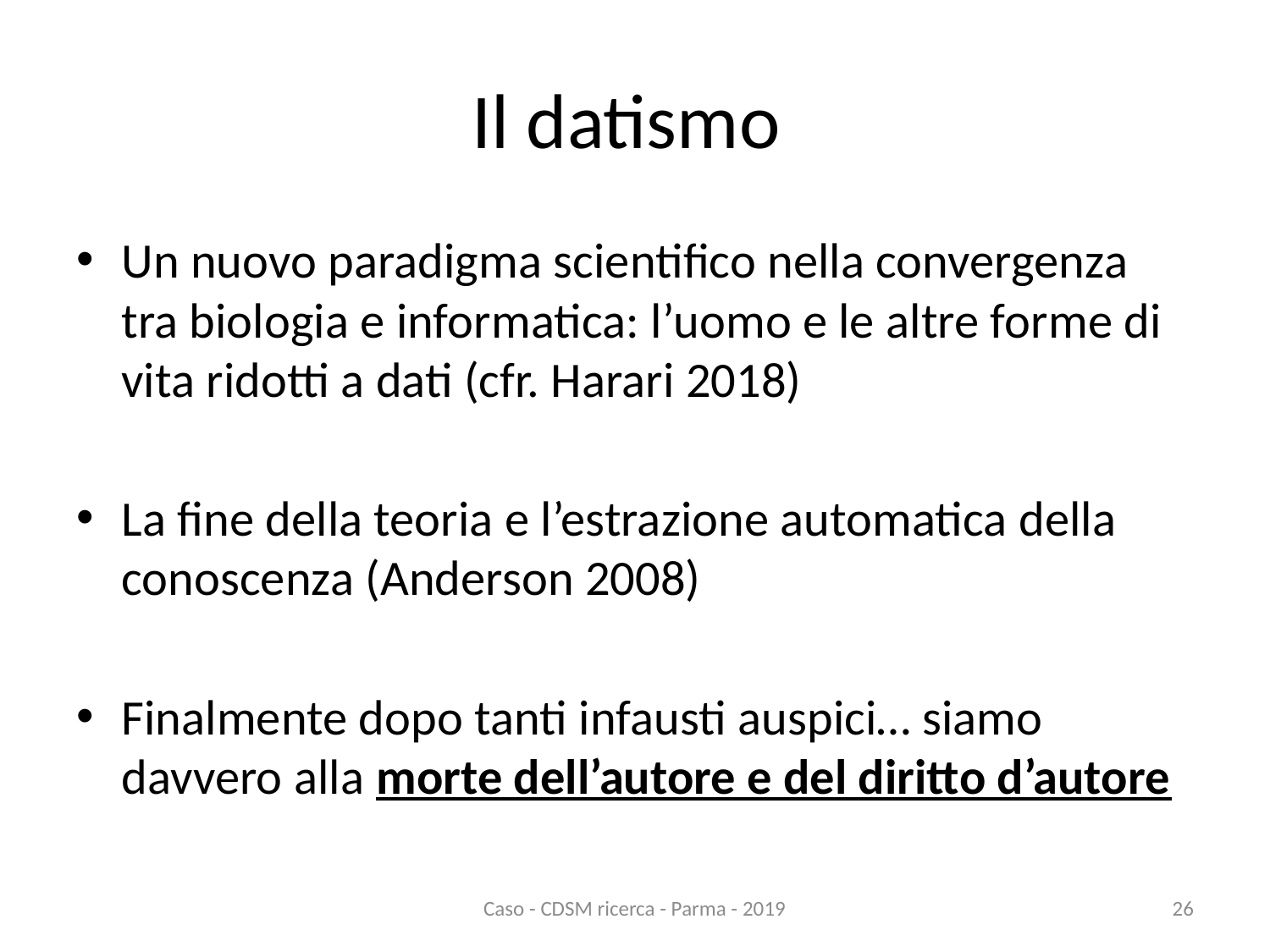

# Il datismo
Un nuovo paradigma scientifico nella convergenza tra biologia e informatica: l’uomo e le altre forme di vita ridotti a dati (cfr. Harari 2018)

La fine della teoria e l’estrazione automatica della conoscenza (Anderson 2008)

Finalmente dopo tanti infausti auspici… siamo davvero alla morte dell’autore e del diritto d’autore
Caso - CDSM ricerca - Parma - 2019
26